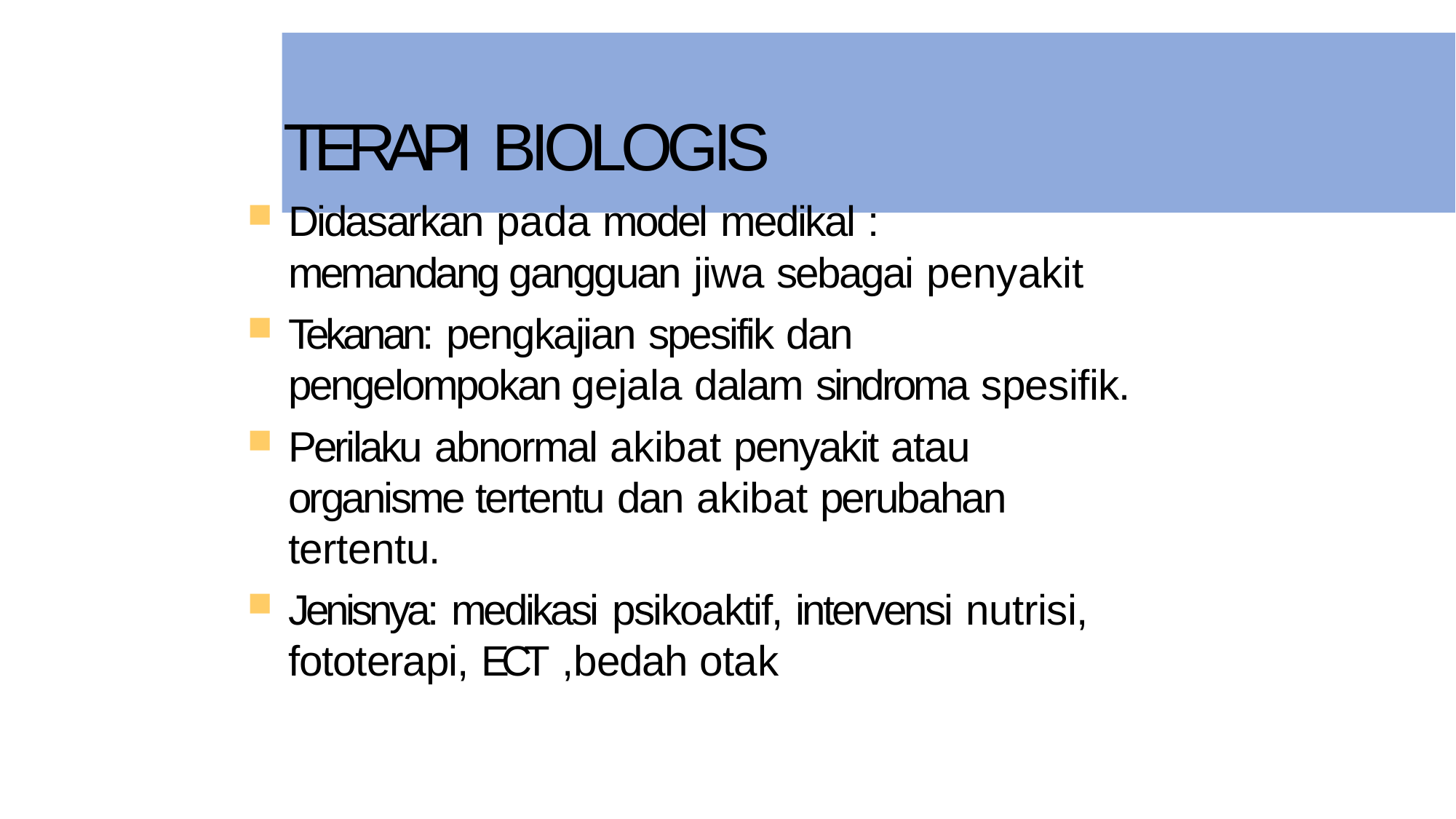

# TERAPI BIOLOGIS
Didasarkan pada model medikal : memandang gangguan jiwa sebagai penyakit
Tekanan: pengkajian spesifik dan pengelompokan gejala dalam sindroma spesifik.
Perilaku abnormal akibat penyakit atau organisme tertentu dan akibat perubahan tertentu.
Jenisnya: medikasi psikoaktif, intervensi nutrisi, fototerapi, ECT ,bedah otak